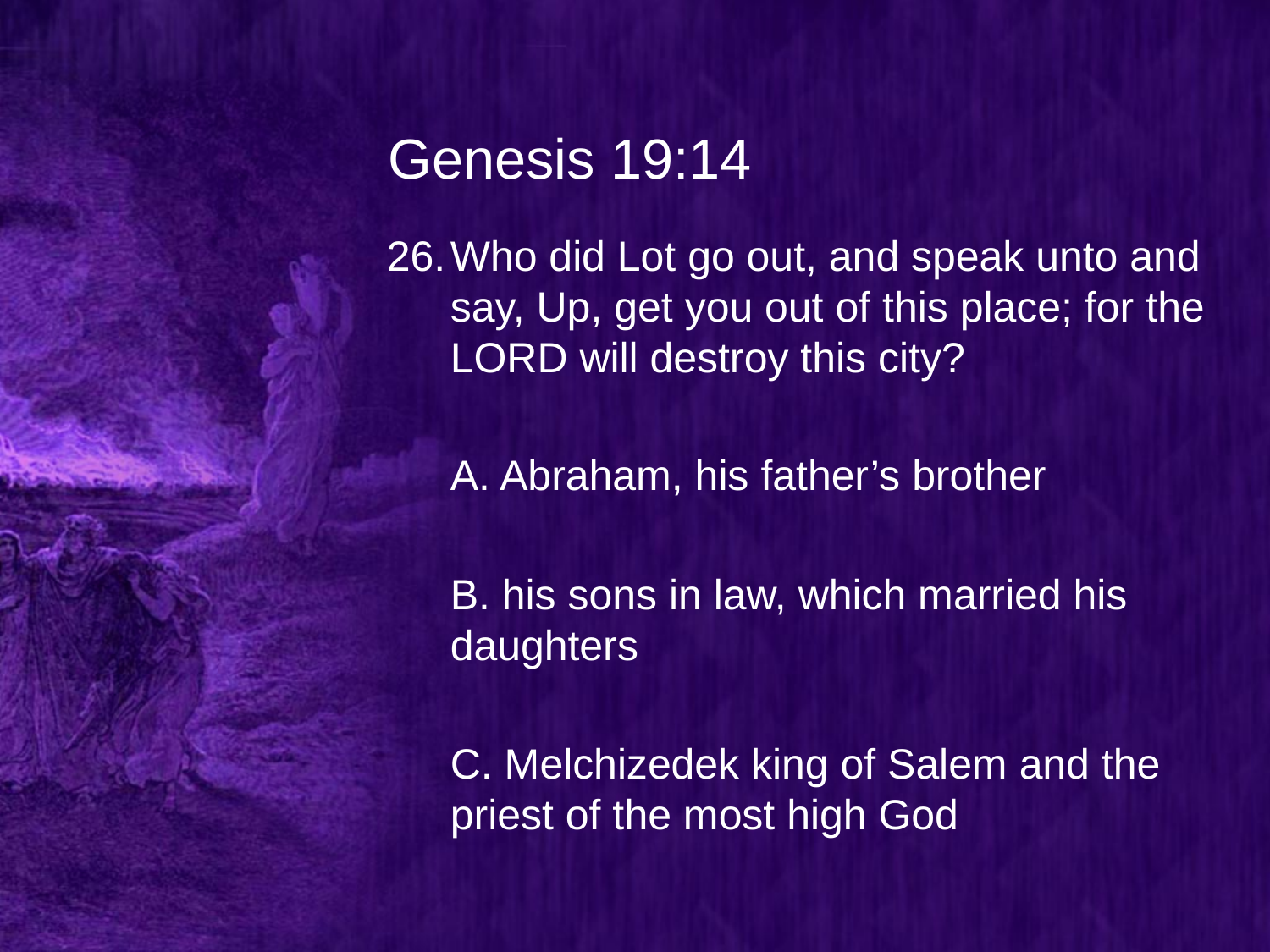

# Genesis 19:14
Who did Lot go out, and speak unto and say, Up, get you out of this place; for the LORD will destroy this city?

	A. Abraham, his father’s brother

	B. his sons in law, which married his daughters

	C. Melchizedek king of Salem and the priest of the most high God